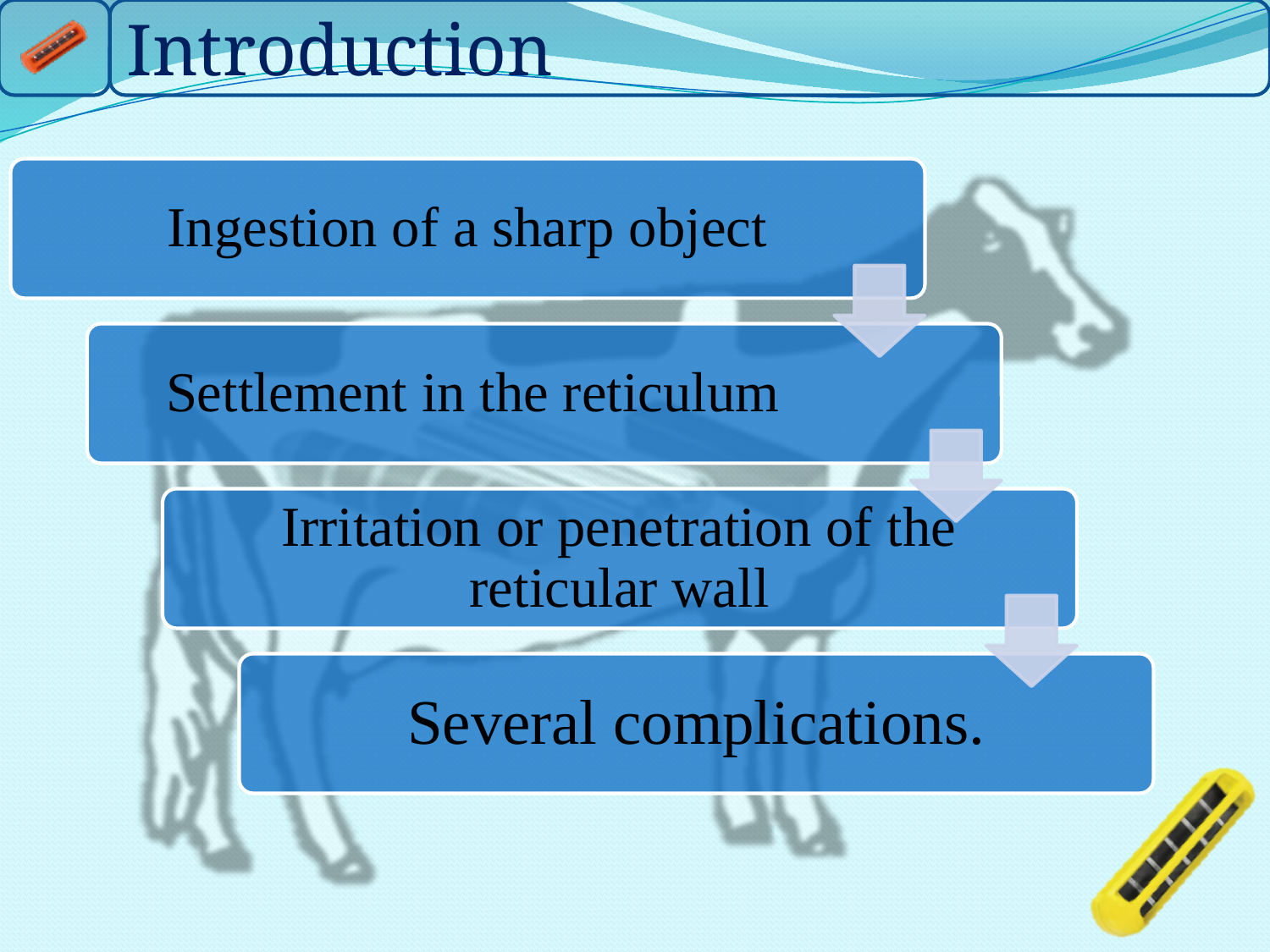

Ingestion of a sharp object
Settlement in the reticulum
Irritation or penetration of the reticular wall
Several complications.